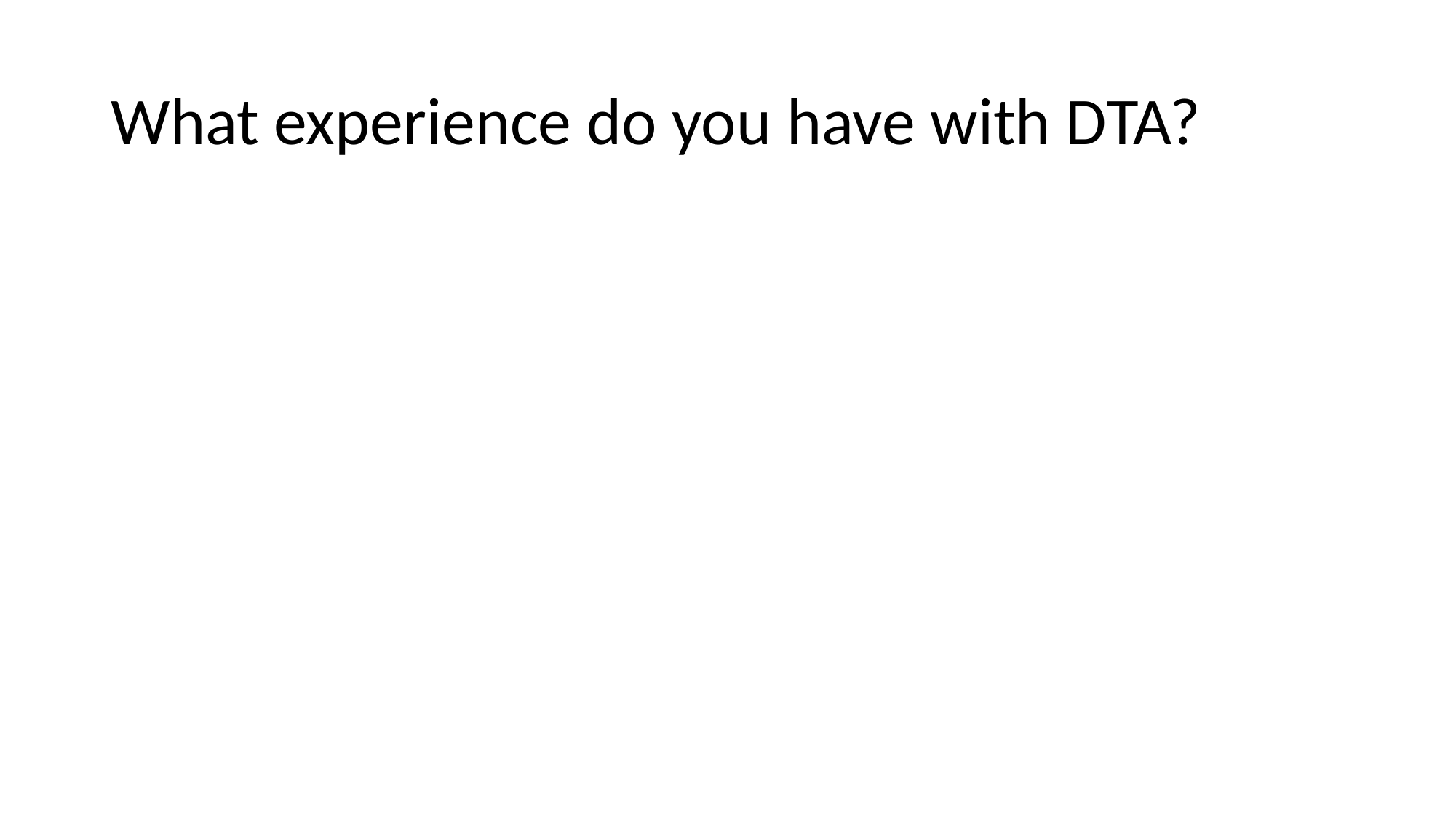

# What experience do you have with DTA?